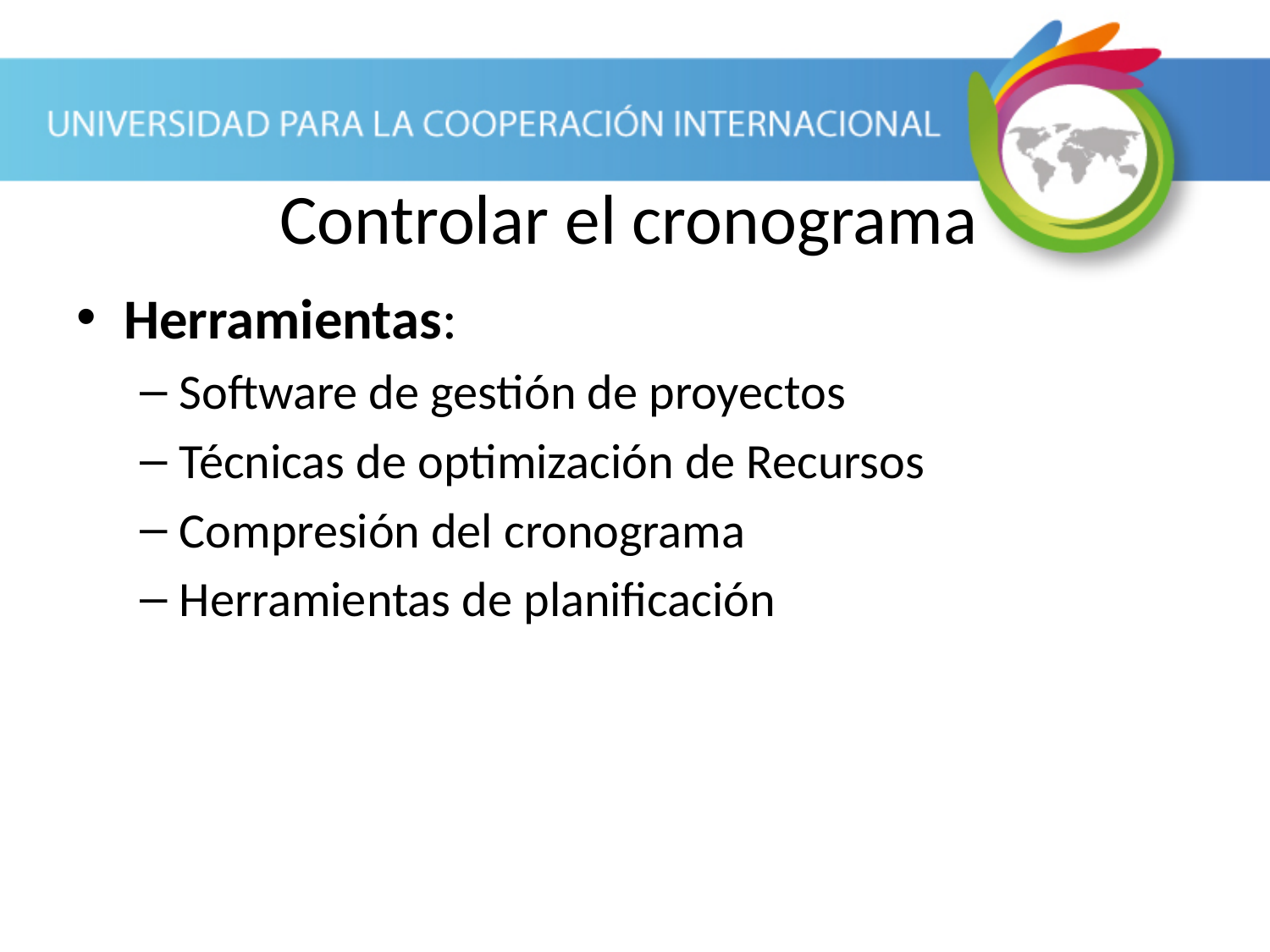

# Controlar el cronograma
Herramientas:
Software de gestión de proyectos
Técnicas de optimización de Recursos
Compresión del cronograma
Herramientas de planificación